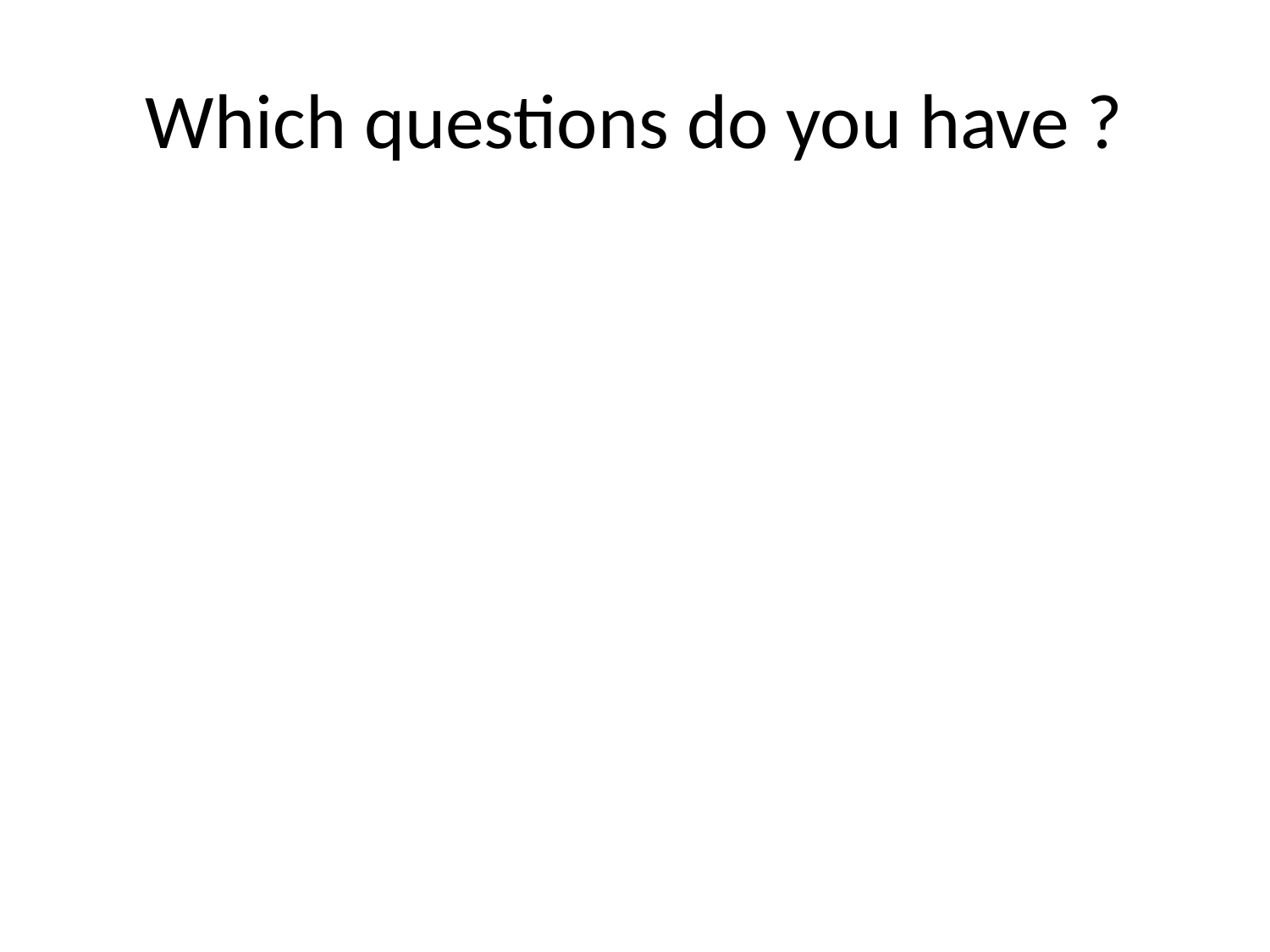

# Which questions do you have ?